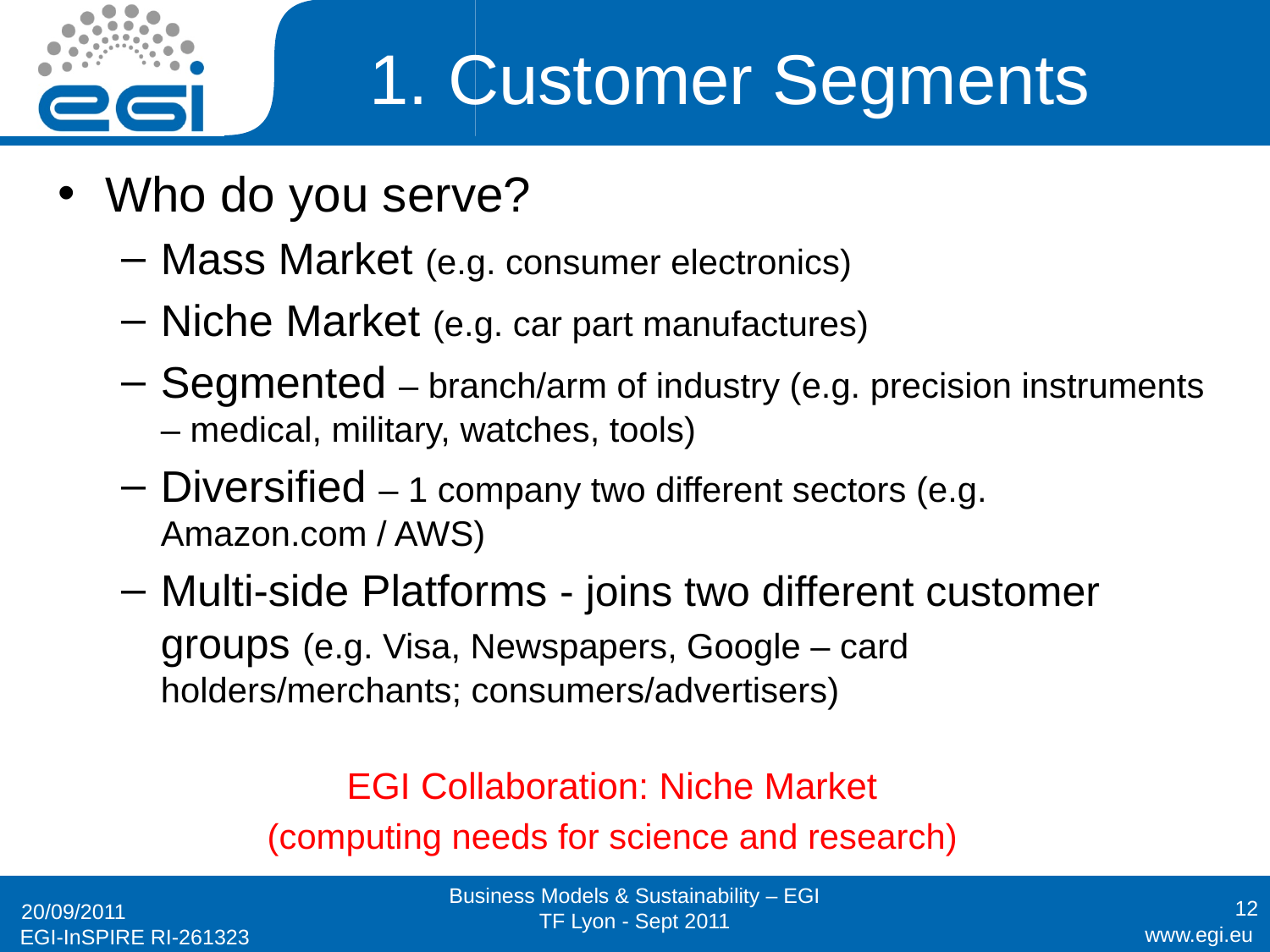

1. Customer Segments
Who do you serve?
Mass Market (e.g. consumer electronics)
Niche Market (e.g. car part manufactures)
Segmented – branch/arm of industry (e.g. precision instruments – medical, military, watches, tools)
Diversified – 1 company two different sectors (e.g. Amazon.com / AWS)
Multi-side Platforms - joins two different customer groups (e.g. Visa, Newspapers, Google – card holders/merchants; consumers/advertisers)
EGI Collaboration: Niche Market
(computing needs for science and research)
Business Models & Sustainability – EGI TF Lyon - Sept 2011
12
20/09/2011